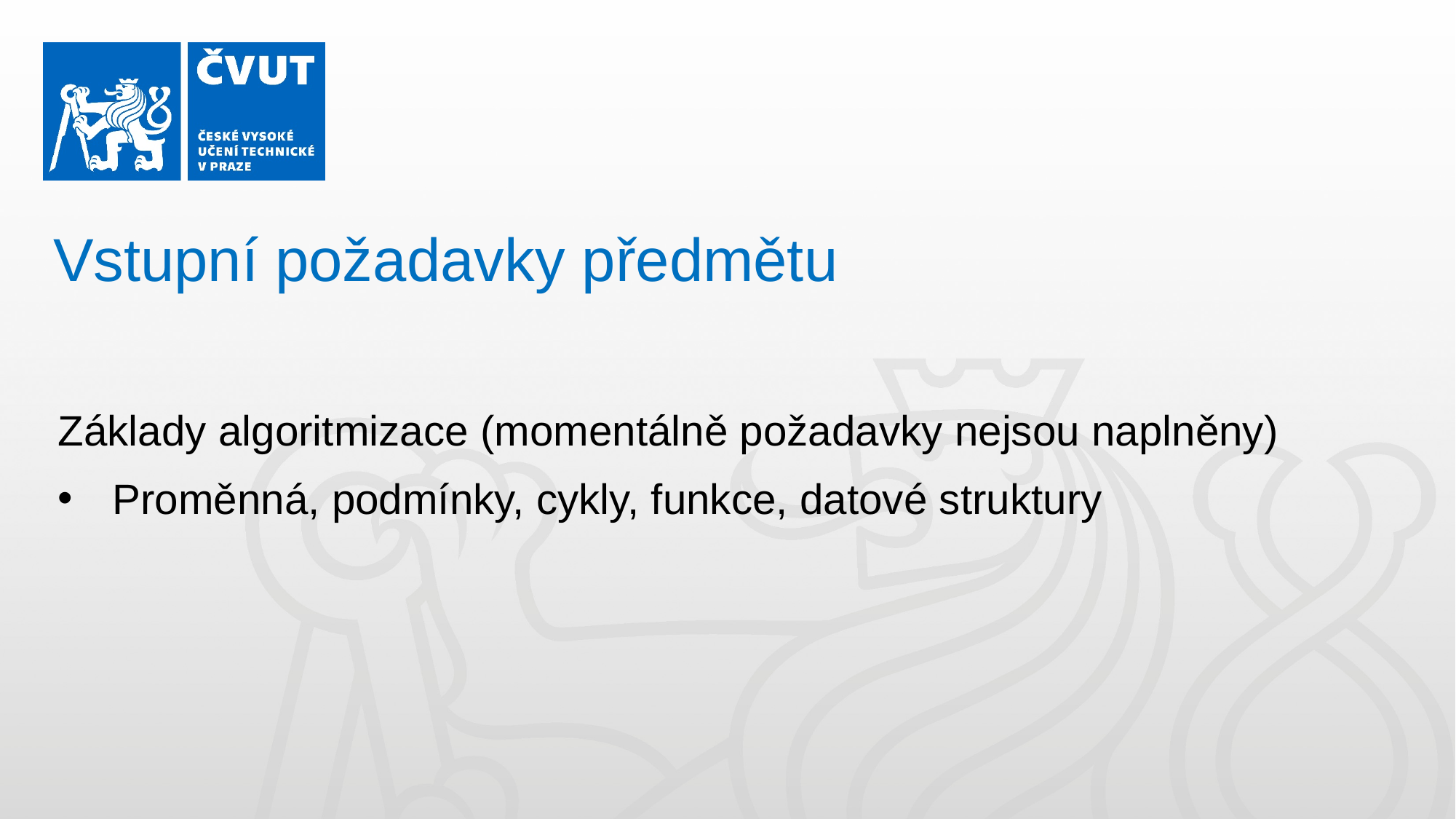

Vstupní požadavky předmětu
Základy algoritmizace (momentálně požadavky nejsou naplněny)
Proměnná, podmínky, cykly, funkce, datové struktury